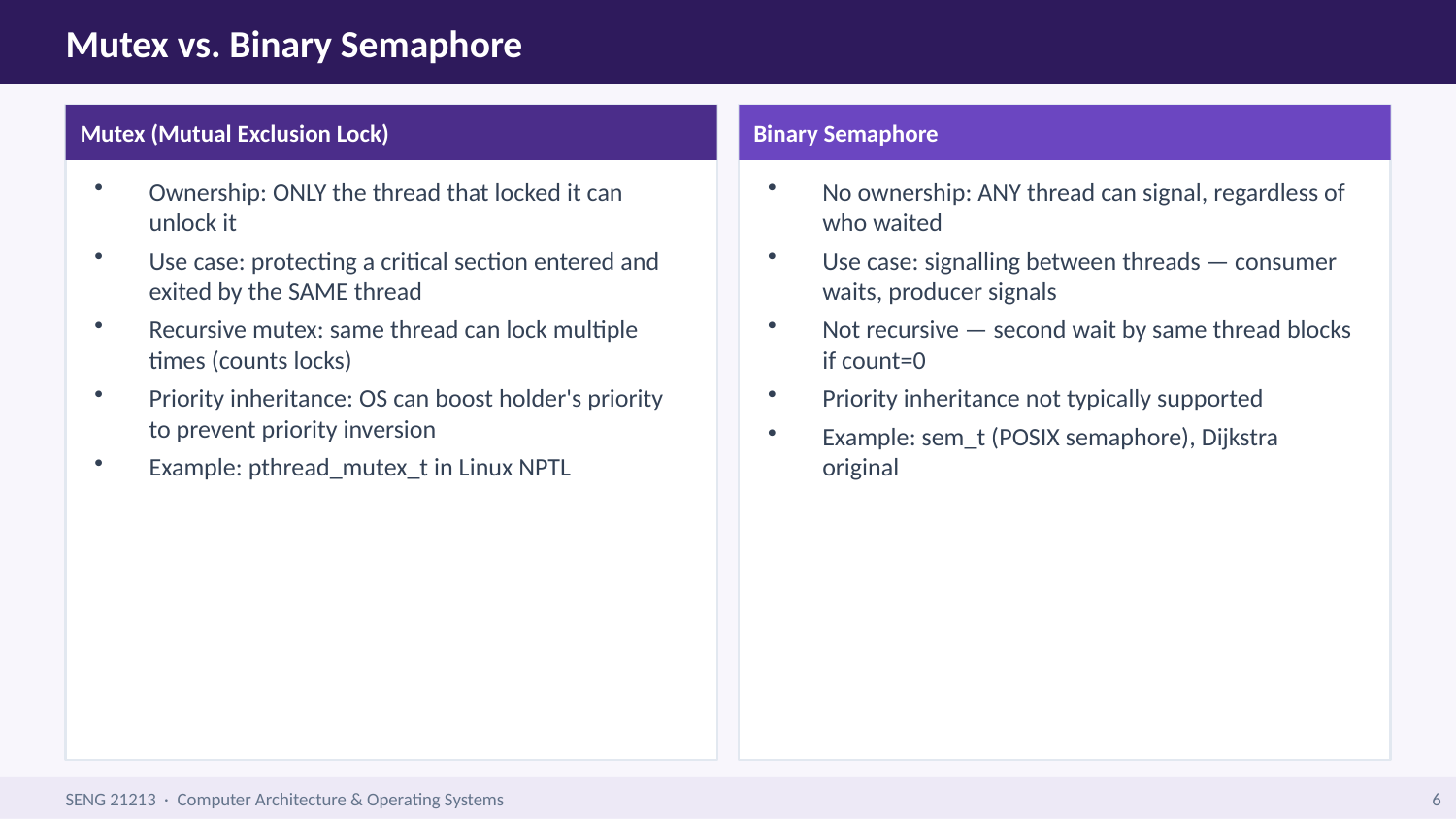

Mutex vs. Binary Semaphore

Mutex (Mutual Exclusion Lock)

Binary Semaphore
Ownership: ONLY the thread that locked it can unlock it
Use case: protecting a critical section entered and exited by the SAME thread
Recursive mutex: same thread can lock multiple times (counts locks)
Priority inheritance: OS can boost holder's priority to prevent priority inversion
Example: pthread_mutex_t in Linux NPTL
No ownership: ANY thread can signal, regardless of who waited
Use case: signalling between threads — consumer waits, producer signals
Not recursive — second wait by same thread blocks if count=0
Priority inheritance not typically supported
Example: sem_t (POSIX semaphore), Dijkstra original

SENG 21213  ·  Computer Architecture & Operating Systems
6